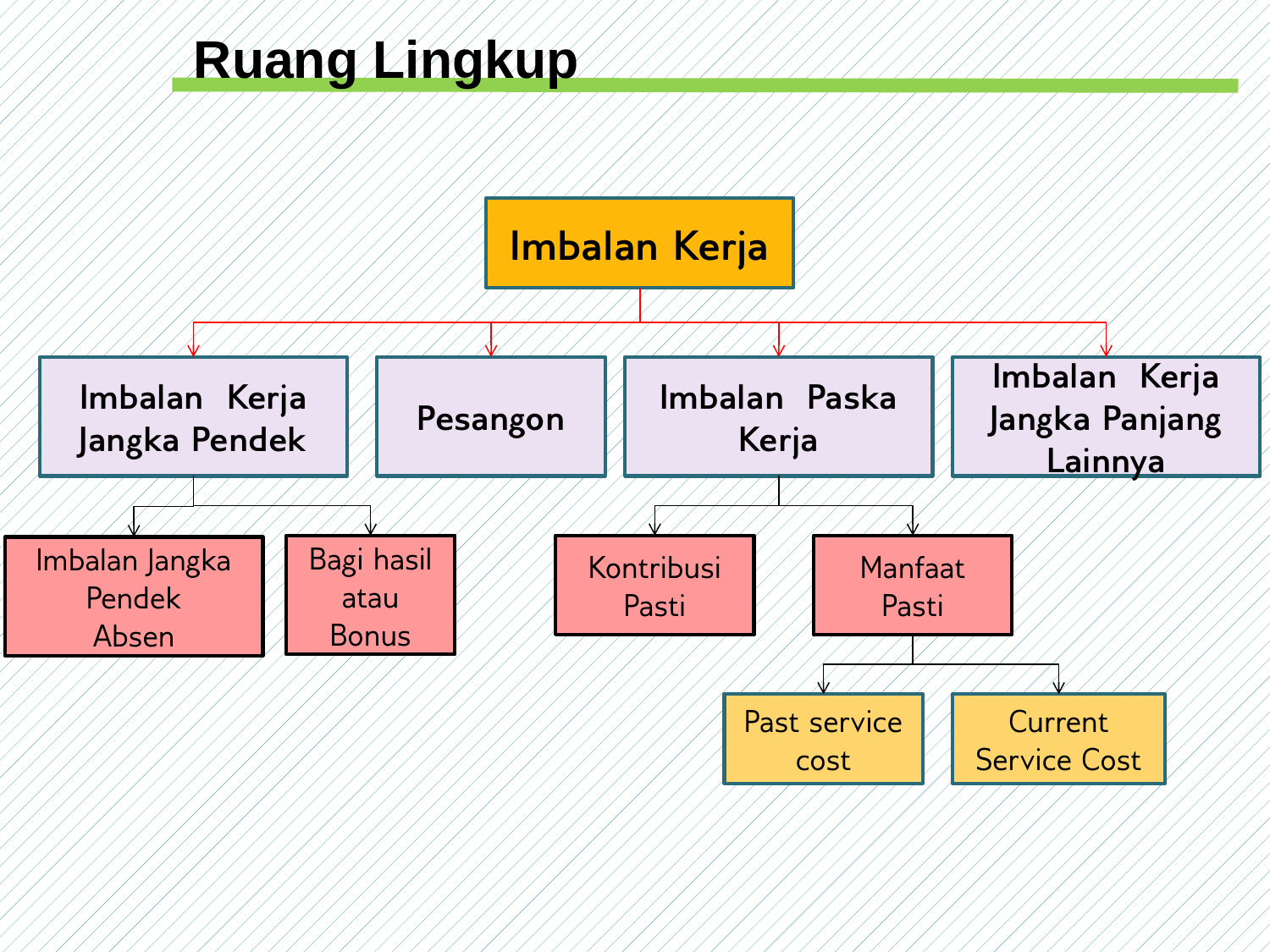

Ruang Lingkup
Imbalan Kerja
Imbalan  Kerja Jangka Pendek
Pesangon
Imbalan  Paska Kerja
Imbalan  Kerja
Jangka Panjang Lainnya
Bagi hasil atau Bonus
Kontribusi
Pasti
Manfaat
Pasti
Imbalan Jangka Pendek
Absen
Past service cost
Current
Service Cost
3